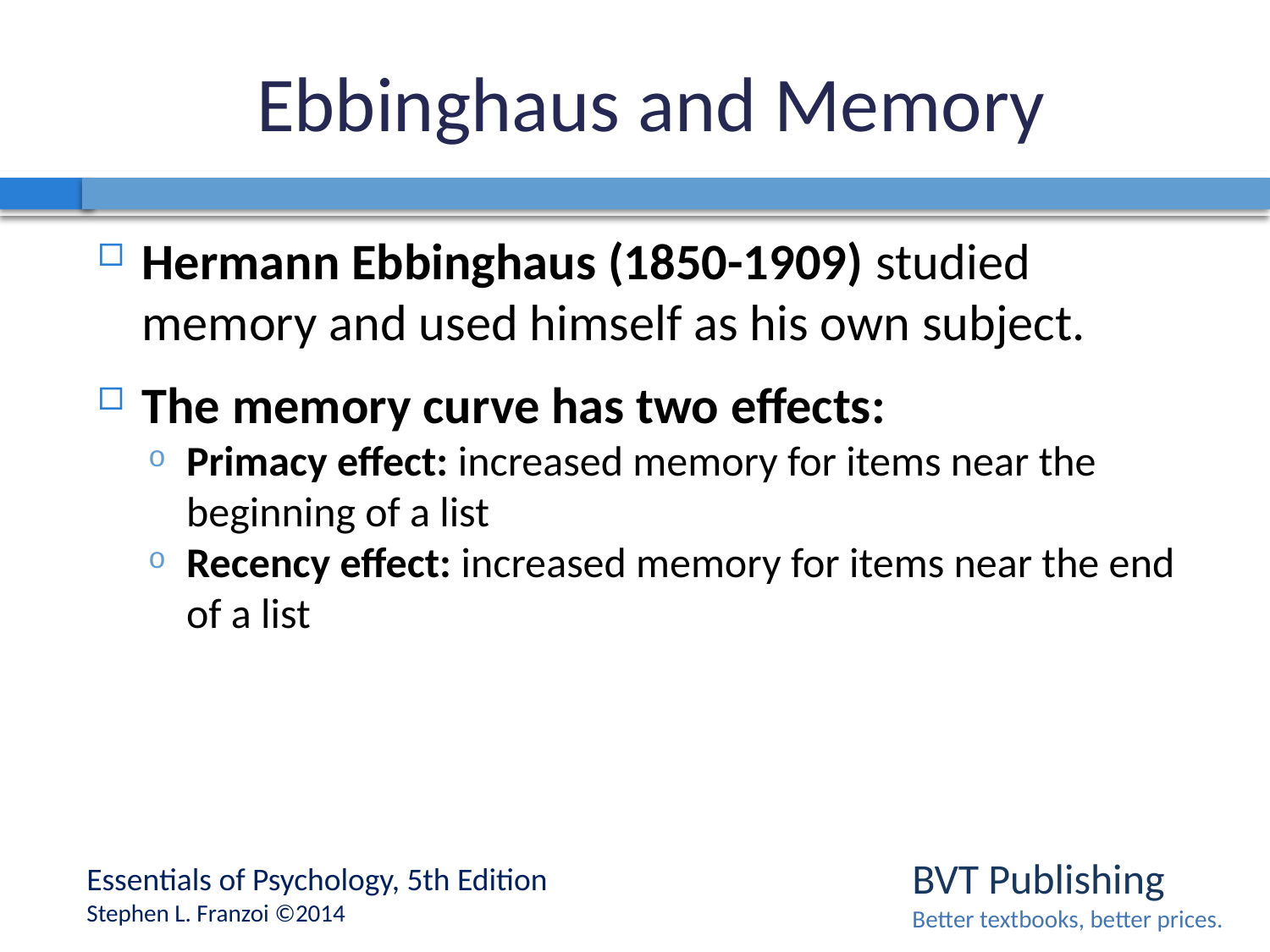

# Ebbinghaus and Memory
Hermann Ebbinghaus (1850-1909) studied memory and used himself as his own subject.
The memory curve has two effects:
Primacy effect: increased memory for items near the beginning of a list
Recency effect: increased memory for items near the end of a list